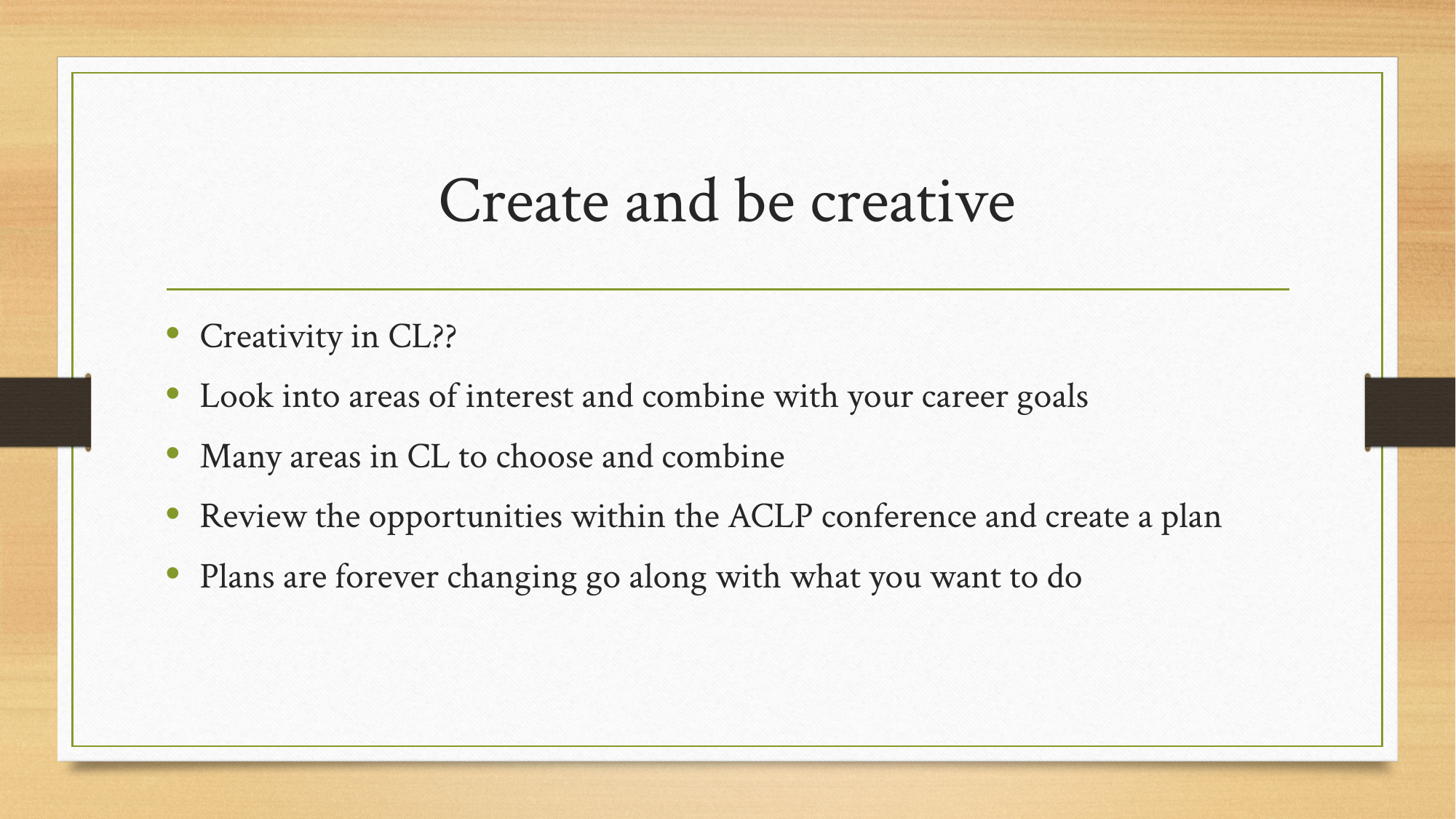

# Create and be creative
Creativity in CL??
Look into areas of interest and combine with your career goals
Many areas in CL to choose and combine
Review the opportunities within the ACLP conference and create a plan
Plans are forever changing go along with what you want to do